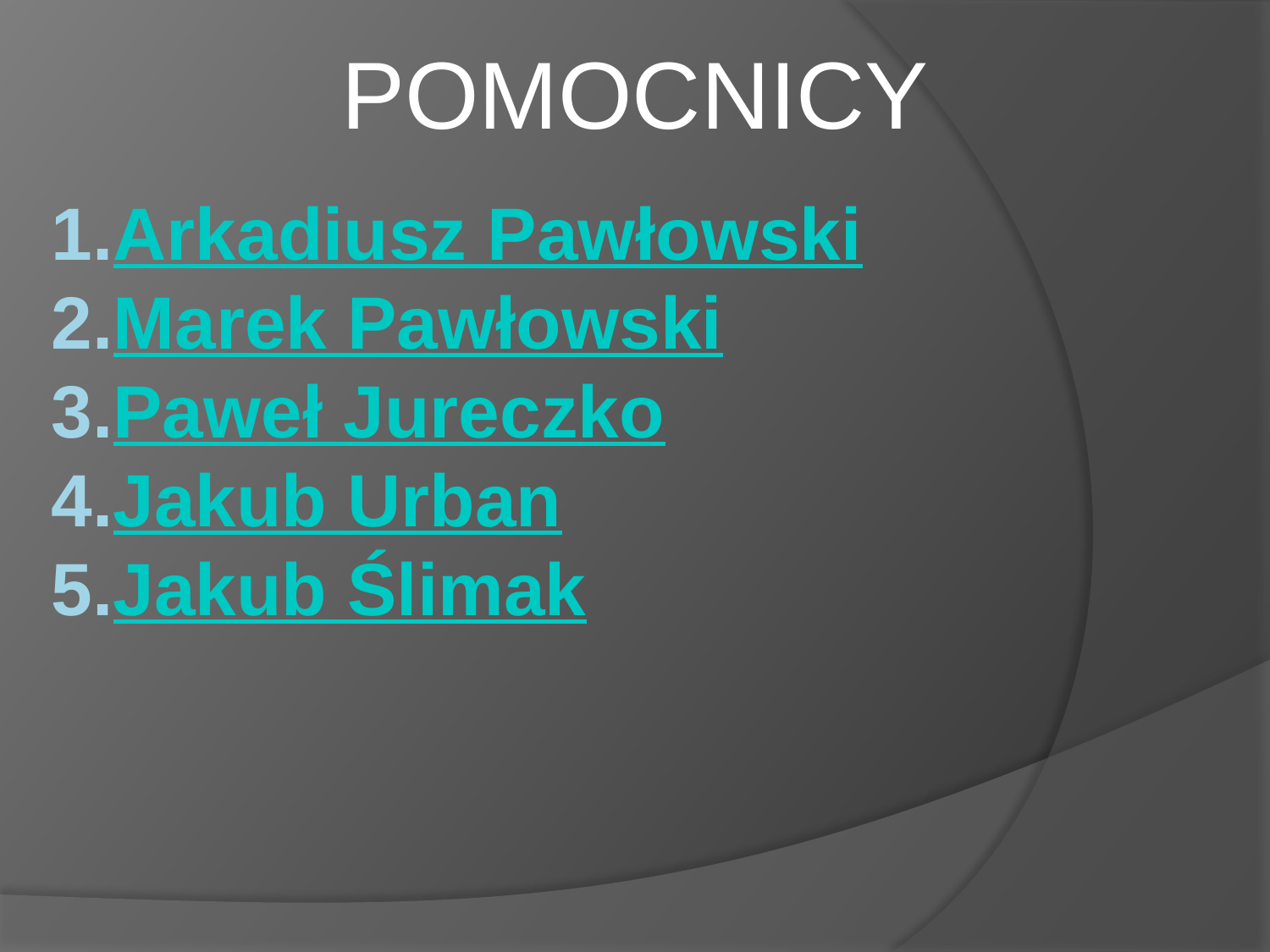

POMOCNICY
# 1.Arkadiusz Pawłowski 2.Marek Pawłowski 3.Paweł Jureczko 4.Jakub Urban 5.Jakub Ślimak